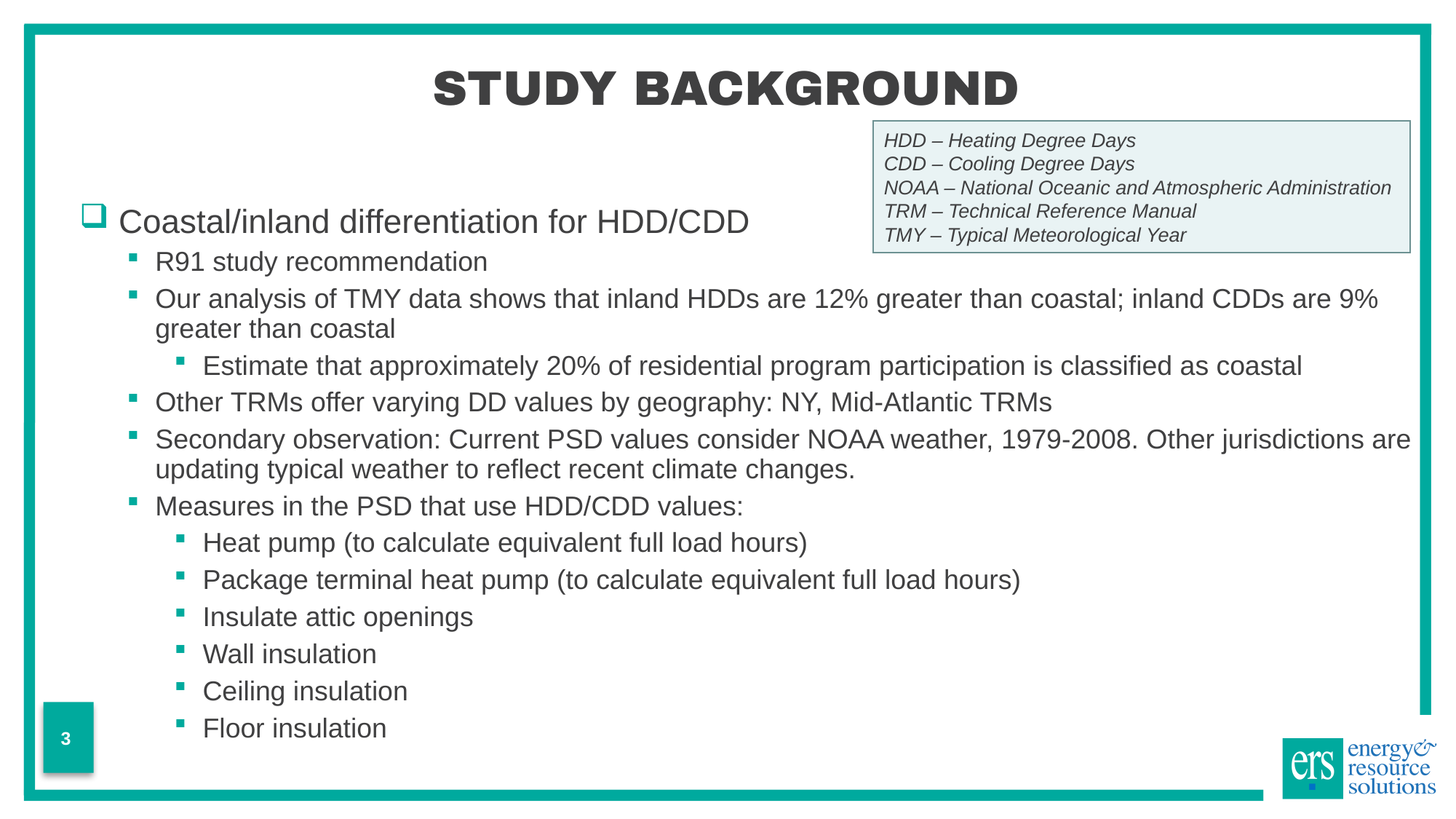

# Study Background
HDD – Heating Degree Days
CDD – Cooling Degree Days
NOAA – National Oceanic and Atmospheric Administration
TRM – Technical Reference Manual
TMY – Typical Meteorological Year
 Coastal/inland differentiation for HDD/CDD
R91 study recommendation
Our analysis of TMY data shows that inland HDDs are 12% greater than coastal; inland CDDs are 9% greater than coastal
Estimate that approximately 20% of residential program participation is classified as coastal
Other TRMs offer varying DD values by geography: NY, Mid-Atlantic TRMs
Secondary observation: Current PSD values consider NOAA weather, 1979-2008. Other jurisdictions are updating typical weather to reflect recent climate changes.
Measures in the PSD that use HDD/CDD values:
Heat pump (to calculate equivalent full load hours)
Package terminal heat pump (to calculate equivalent full load hours)
Insulate attic openings
Wall insulation
Ceiling insulation
Floor insulation

3